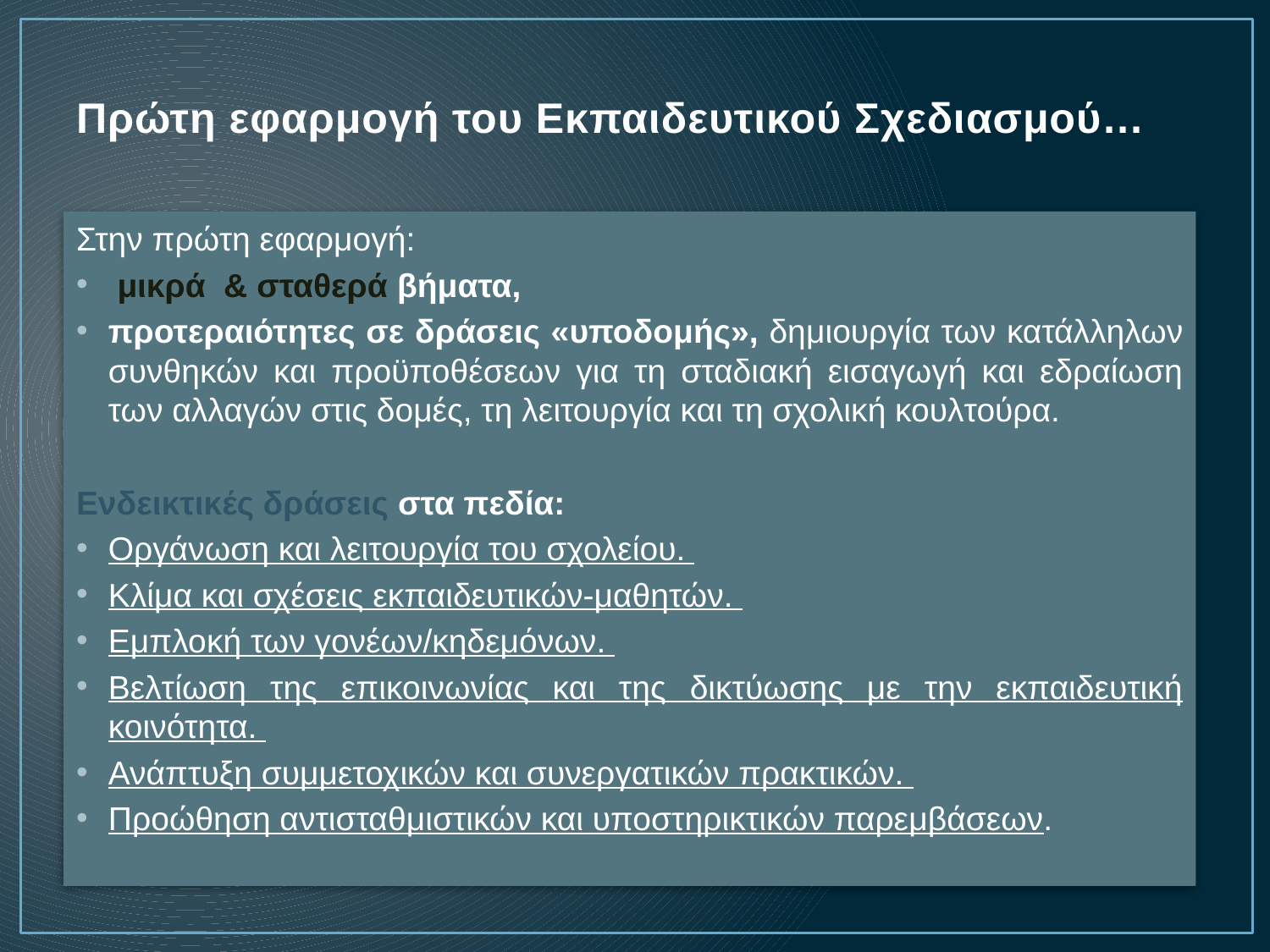

# Πρώτη εφαρμογή του Εκπαιδευτικού Σχεδιασμού…
Στην πρώτη εφαρμογή:
 μικρά  & σταθερά βήματα,
προτεραιότητες σε δράσεις «υποδομής», δημιουργία των κατάλληλων συνθηκών και προϋποθέσεων για τη σταδιακή εισαγωγή και εδραίωση των αλλαγών στις δομές, τη λειτουργία και τη σχολική κουλτούρα.

Ενδεικτικές δράσεις στα πεδία:
Οργάνωση και λειτουργία του σχολείου.
Κλίμα και σχέσεις εκπαιδευτικών-μαθητών.
Εμπλοκή των γονέων/κηδεμόνων.
Βελτίωση της επικοινωνίας και της δικτύωσης με την εκπαιδευτική κοινότητα.
Ανάπτυξη συμμετοχικών και συνεργατικών πρακτικών.
Προώθηση αντισταθμιστικών και υποστηρικτικών παρεμβάσεων.